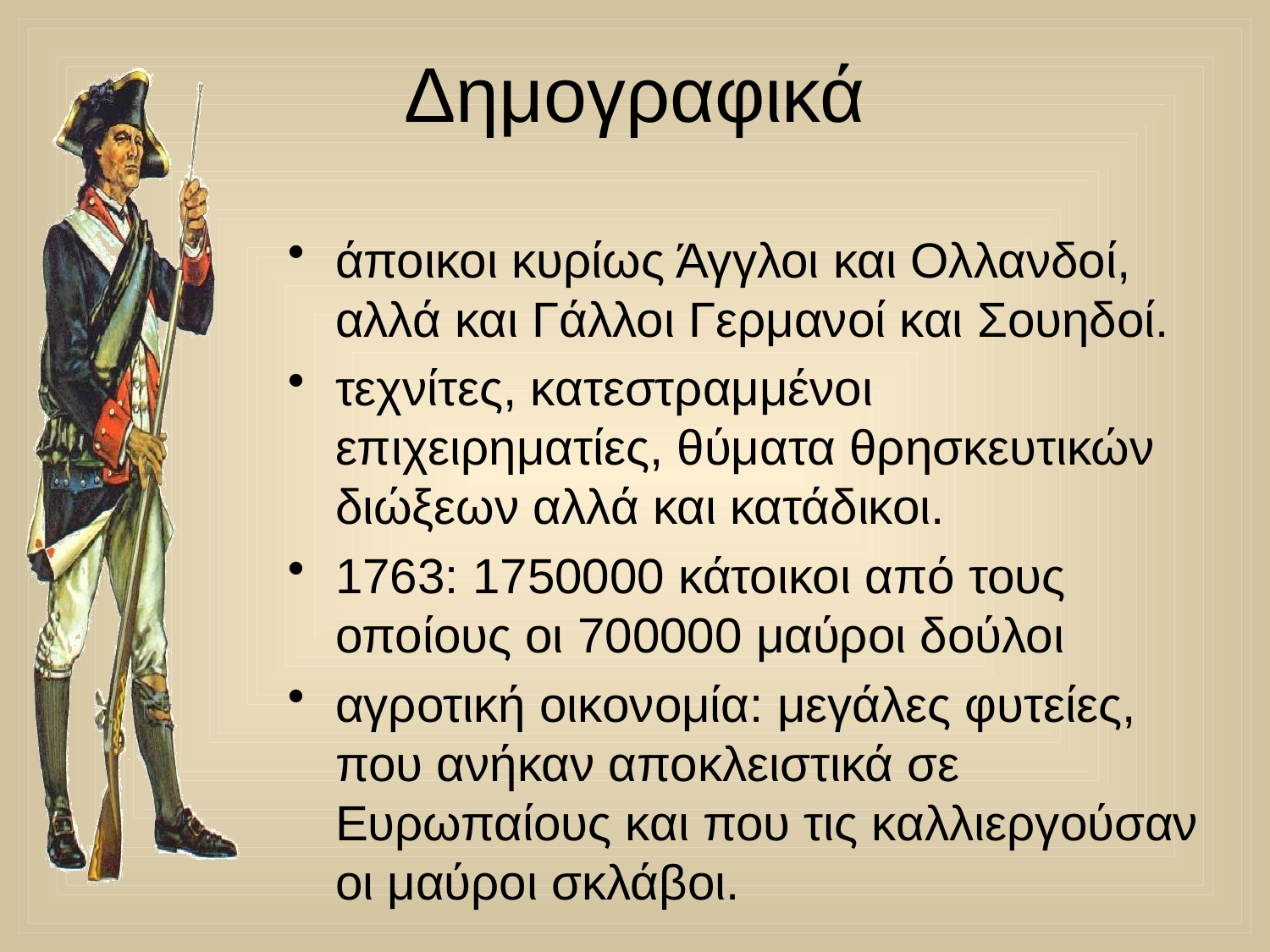

# Δημογραφικά
άποικοι κυρίως Άγγλοι και Ολλανδοί, αλλά και Γάλλοι Γερμανοί και Σουηδοί.
τεχνίτες, κατεστραμμένοι επιχειρηματίες, θύματα θρησκευτικών διώξεων αλλά και κατάδικοι.
1763: 1750000 κάτοικοι από τους οποίους οι 700000 μαύροι δούλοι
αγροτική οικονομία: μεγάλες φυτείες, που ανήκαν αποκλειστικά σε Ευρωπαίους και που τις καλλιεργούσαν οι μαύροι σκλάβοι.